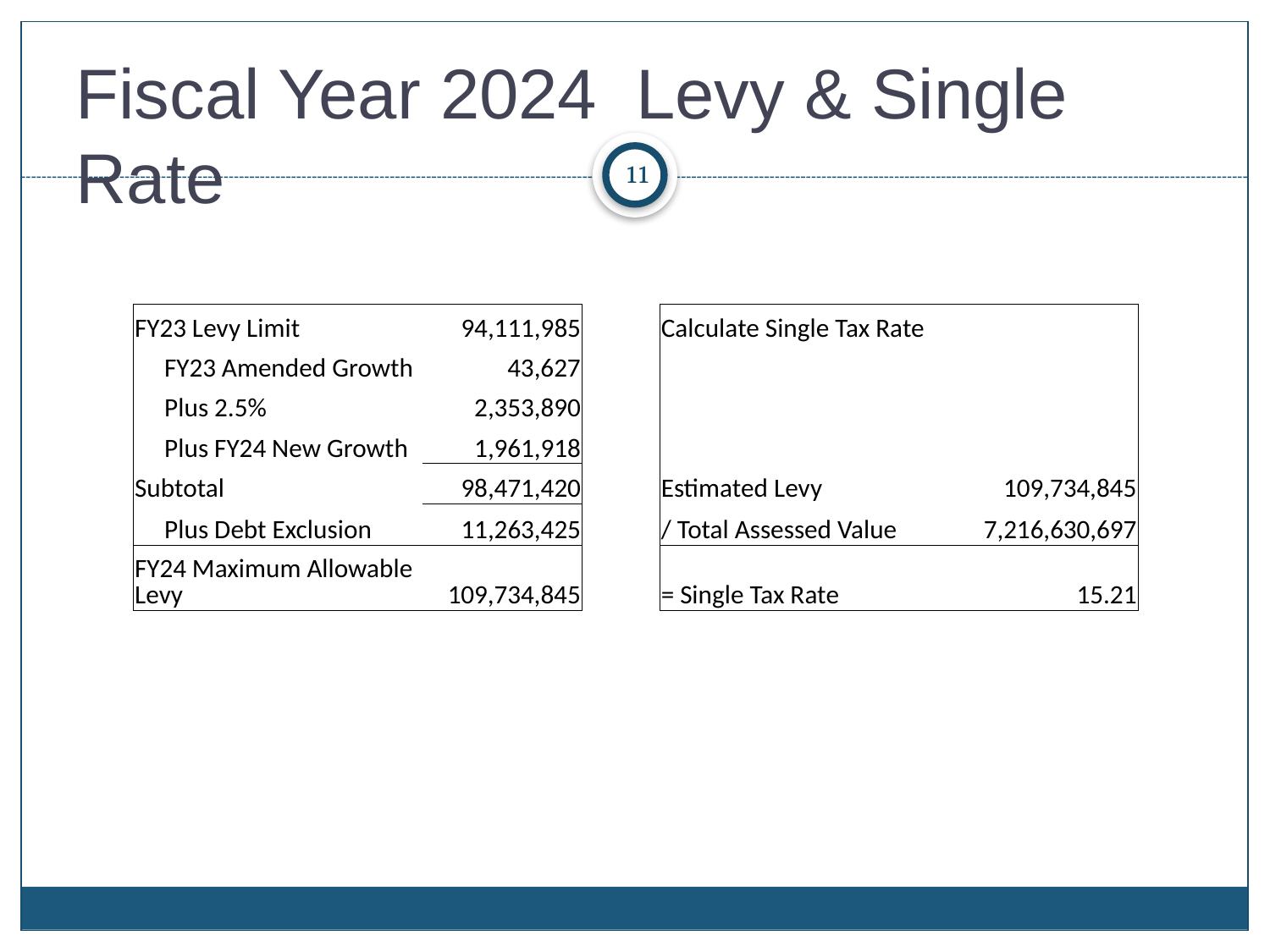

Fiscal Year 2024  Levy & Single Rate

11
| FY23 Levy Limit | 94,111,985 |  |  | Calculate Single Tax Rate |  |
| --- | --- | --- | --- | --- | --- |
| FY23 Amended Growth | 43,627 |  |  |  |  |
| Plus 2.5% | 2,353,890 |  |  |  |  |
| Plus FY24 New Growth | 1,961,918 |  |  |  |  |
| Subtotal | 98,471,420 |  |  | Estimated Levy | 109,734,845 |
| Plus Debt Exclusion | 11,263,425 |  |  | / Total Assessed Value | 7,216,630,697 |
| FY24 Maximum Allowable Levy | 109,734,845 |  |  | = Single Tax Rate | 15.21 |